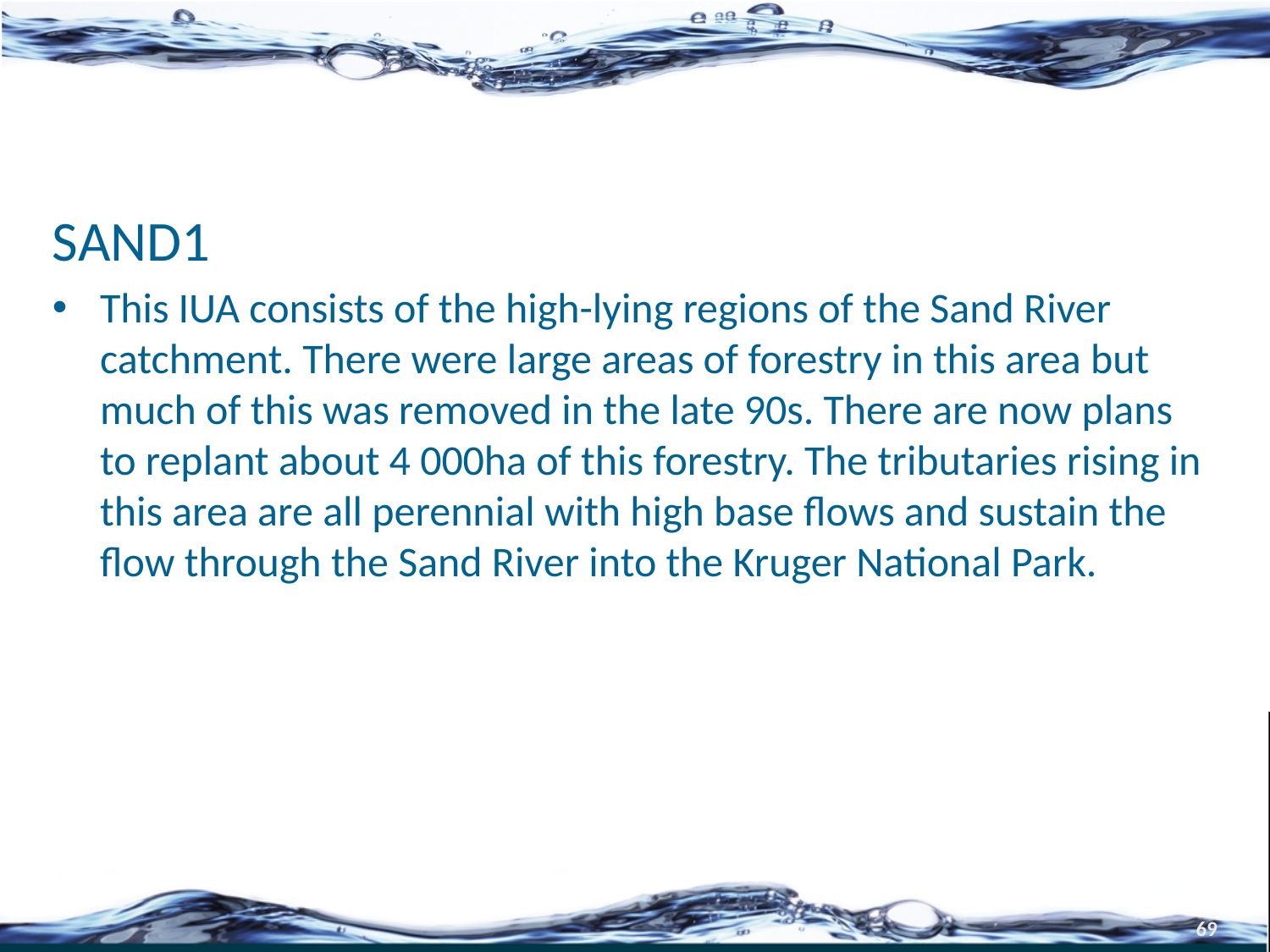

#
SAND1
This IUA consists of the high-lying regions of the Sand River catchment. There were large areas of forestry in this area but much of this was removed in the late 90s. There are now plans to replant about 4 000ha of this forestry. The tributaries rising in this area are all perennial with high base flows and sustain the flow through the Sand River into the Kruger National Park.

69